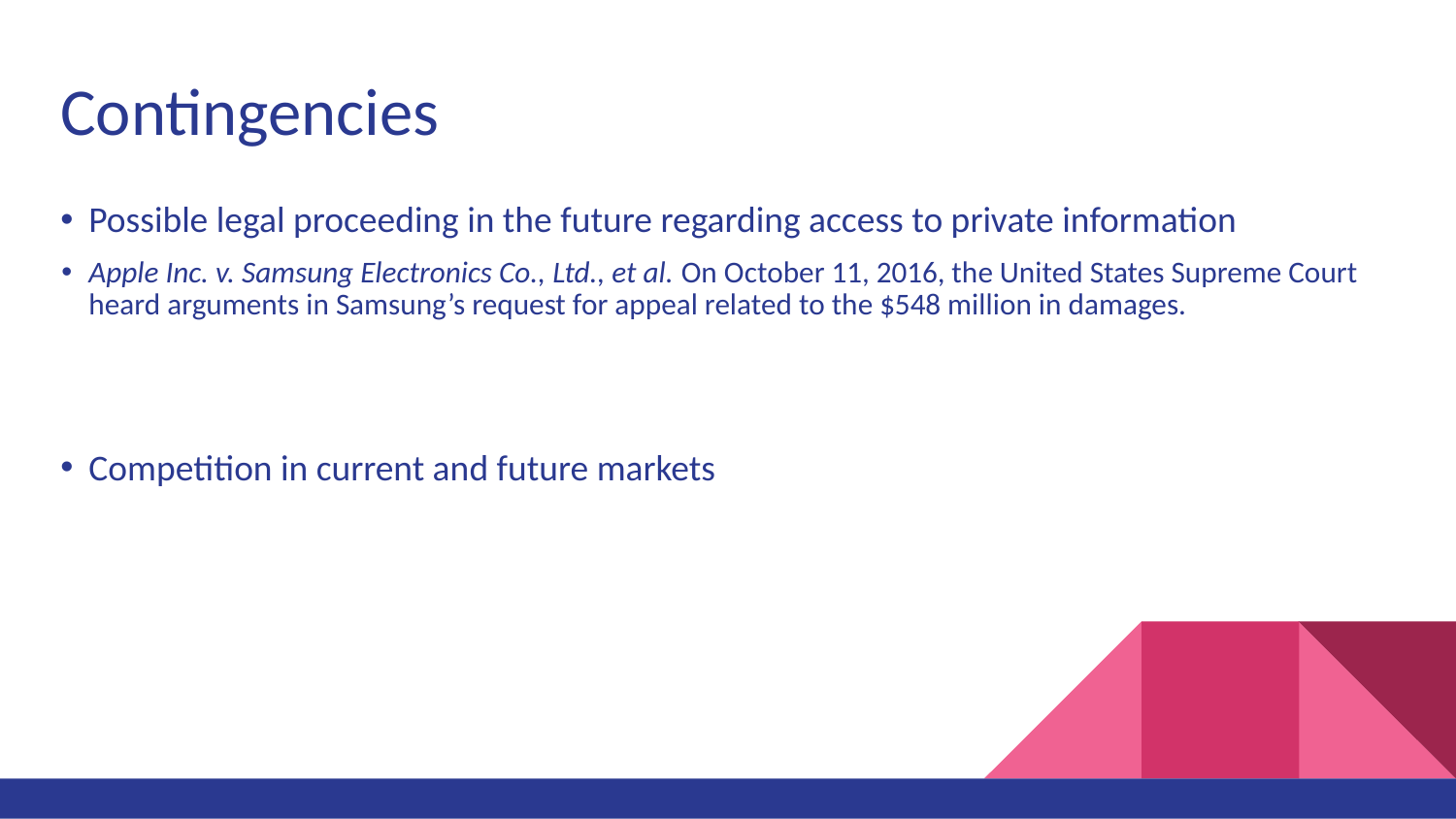

# Contingencies
Possible legal proceeding in the future regarding access to private information
Apple Inc. v. Samsung Electronics Co., Ltd., et al. On October 11, 2016, the United States Supreme Court heard arguments in Samsung’s request for appeal related to the $548 million in damages.

Competition in current and future markets